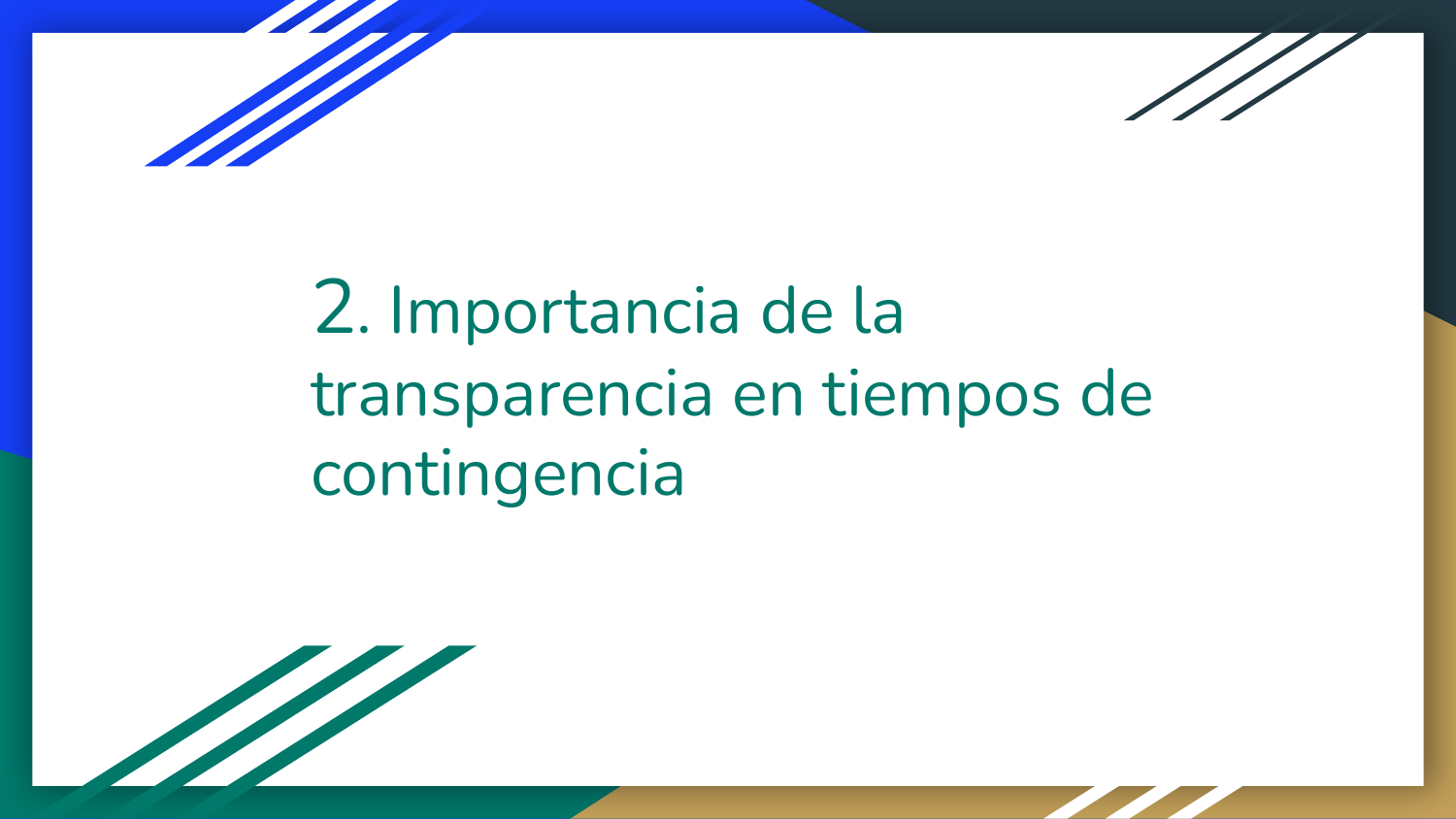

# 2. Importancia de la transparencia en tiempos de contingencia